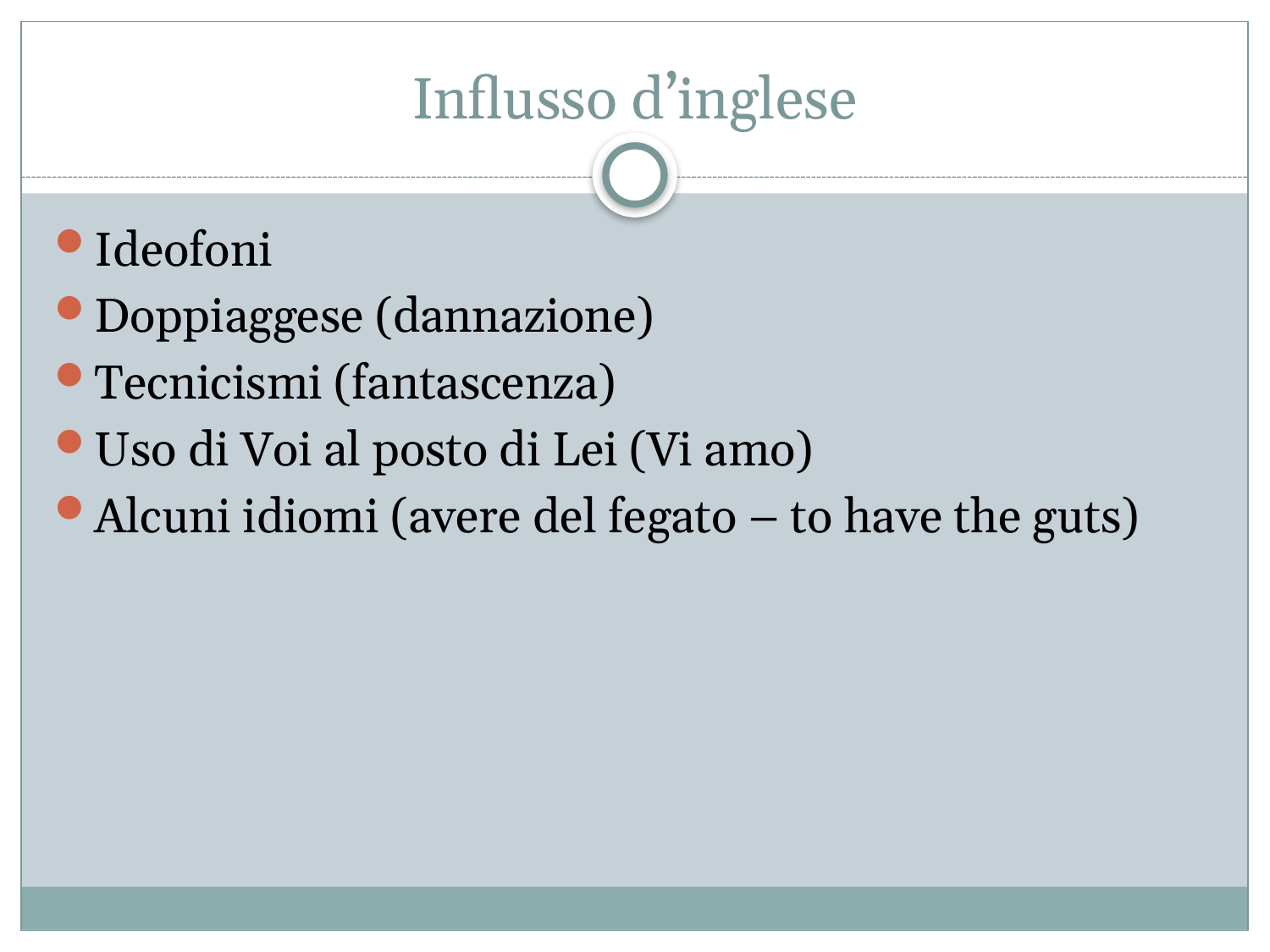

# Influsso d’inglese
Ideofoni
Doppiaggese (dannazione)
Tecnicismi (fantascenza)
Uso di Voi al posto di Lei (Vi amo)
Alcuni idiomi (avere del fegato – to have the guts)